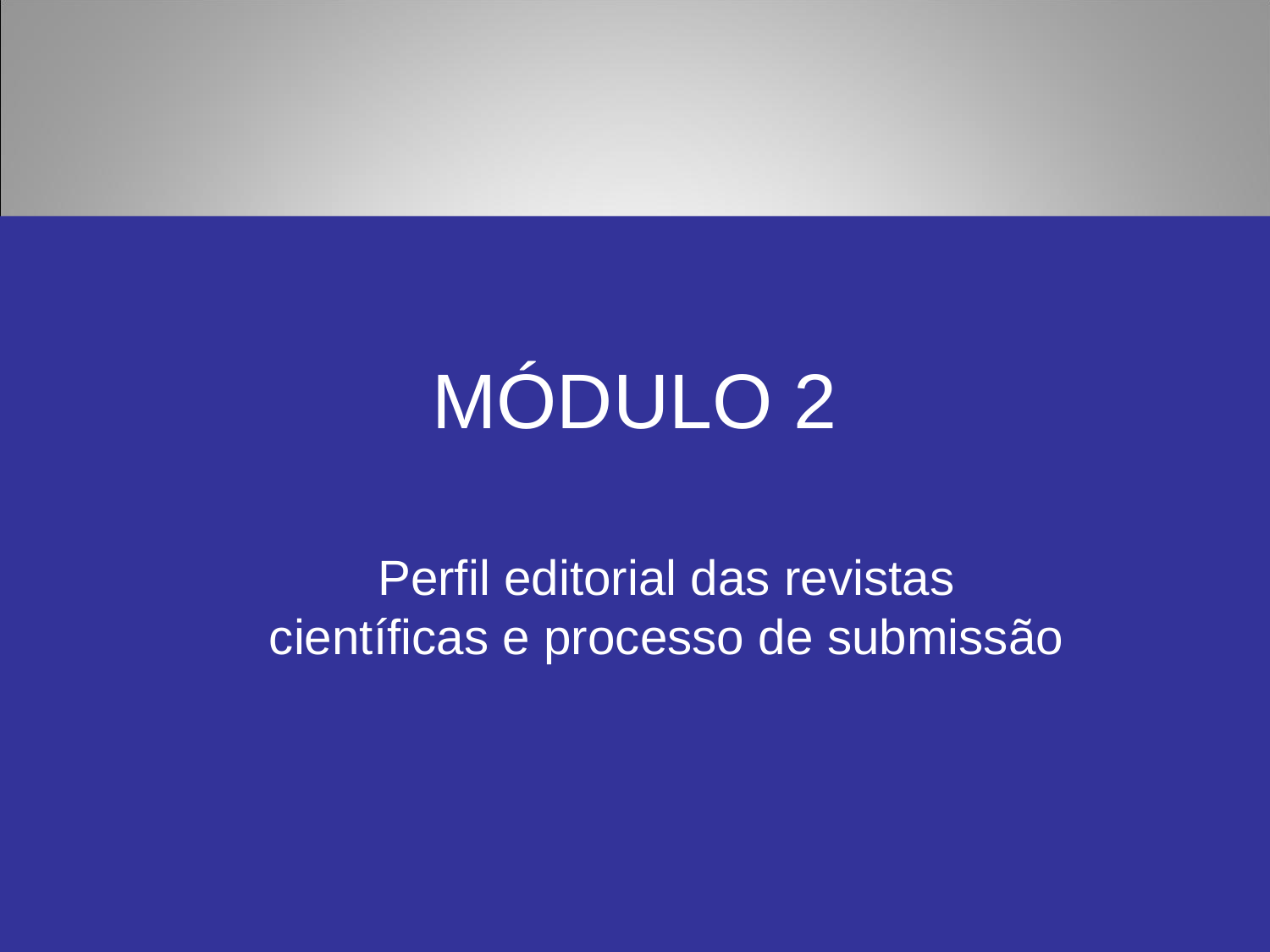

# MÓDULO 2
Perfil editorial das revistas científicas e processo de submissão